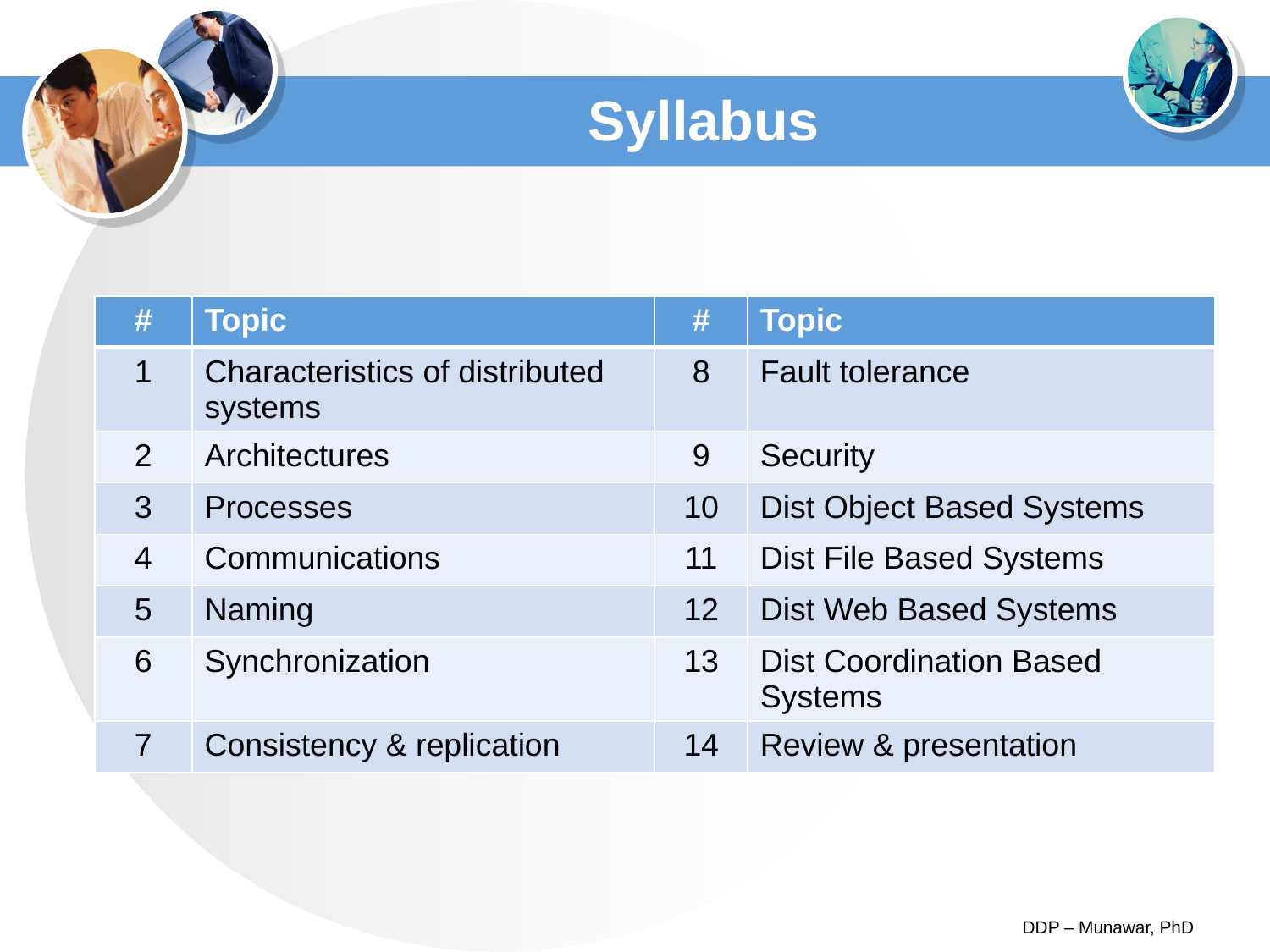

# Syllabus
| # | Topic | # | Topic |
| --- | --- | --- | --- |
| 1 | Characteristics of distributed systems | 8 | Fault tolerance |
| 2 | Architectures | 9 | Security |
| 3 | Processes | 10 | Dist Object Based Systems |
| 4 | Communications | 11 | Dist File Based Systems |
| 5 | Naming | 12 | Dist Web Based Systems |
| 6 | Synchronization | 13 | Dist Coordination Based Systems |
| 7 | Consistency & replication | 14 | Review & presentation |
DDP – Munawar, PhD